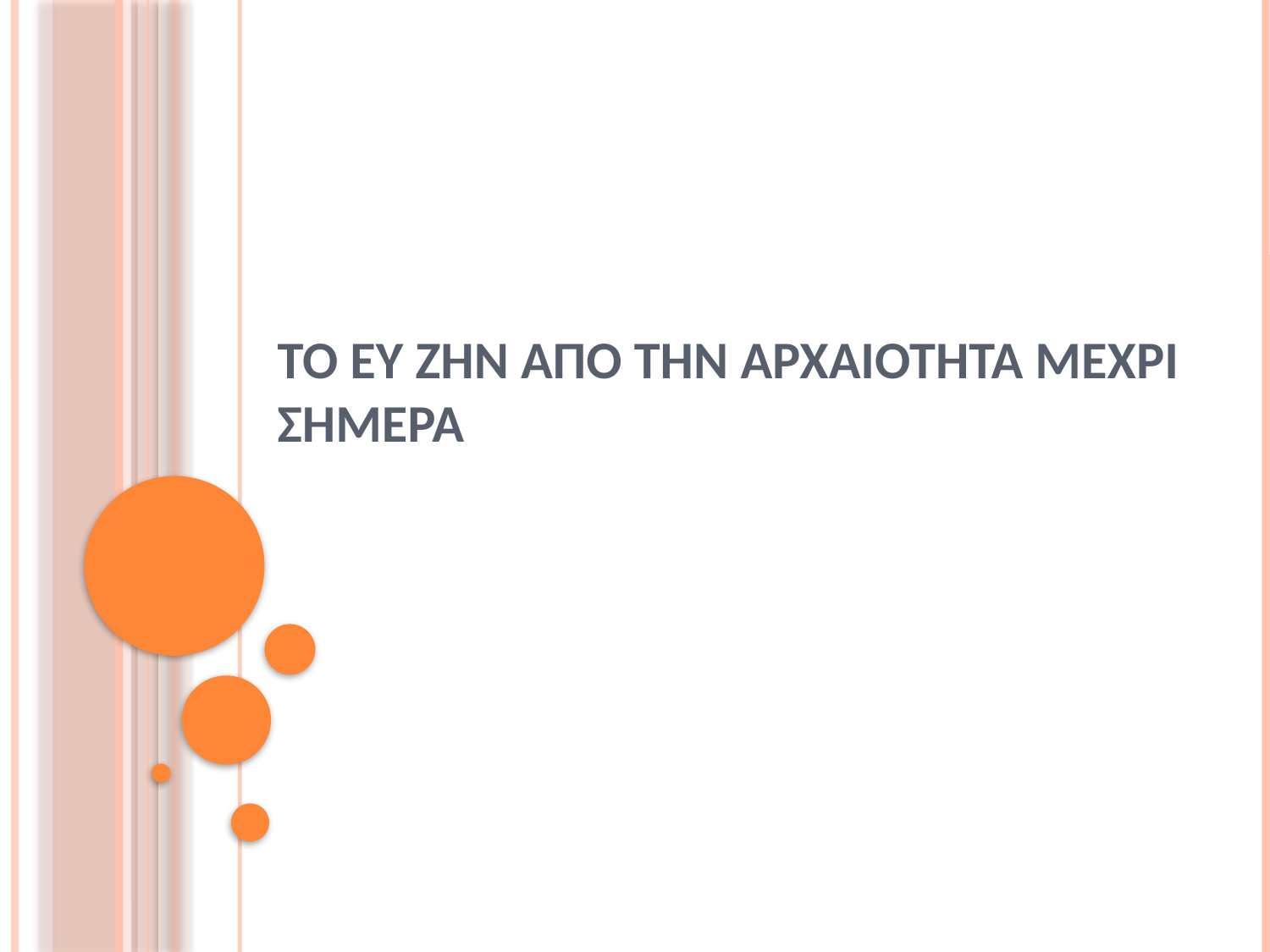

# Το ευ ζην απο την αρχαιοτητα μεχρι σημερα